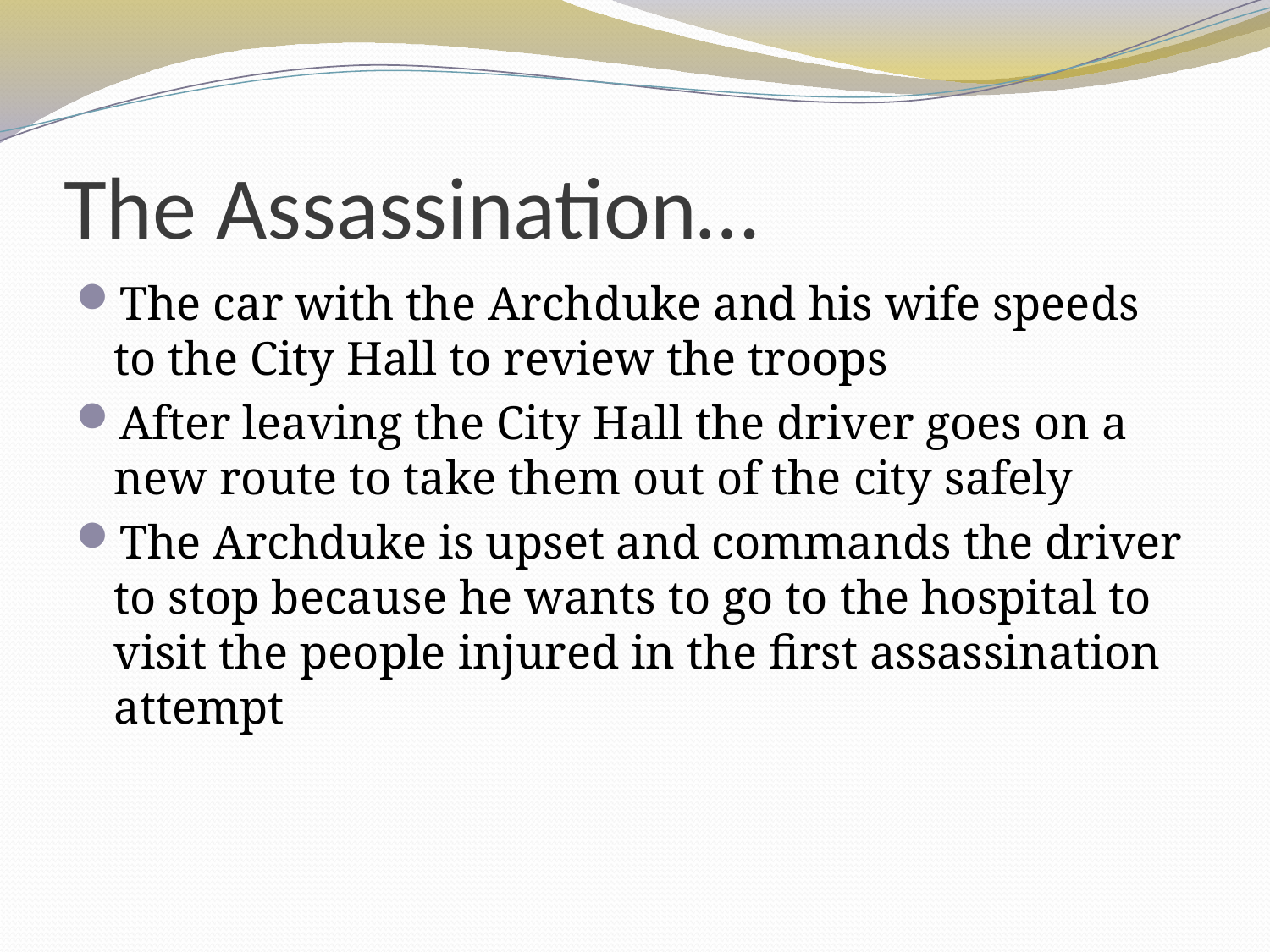

# The Assassination…
The car with the Archduke and his wife speeds to the City Hall to review the troops
After leaving the City Hall the driver goes on a new route to take them out of the city safely
The Archduke is upset and commands the driver to stop because he wants to go to the hospital to visit the people injured in the first assassination attempt